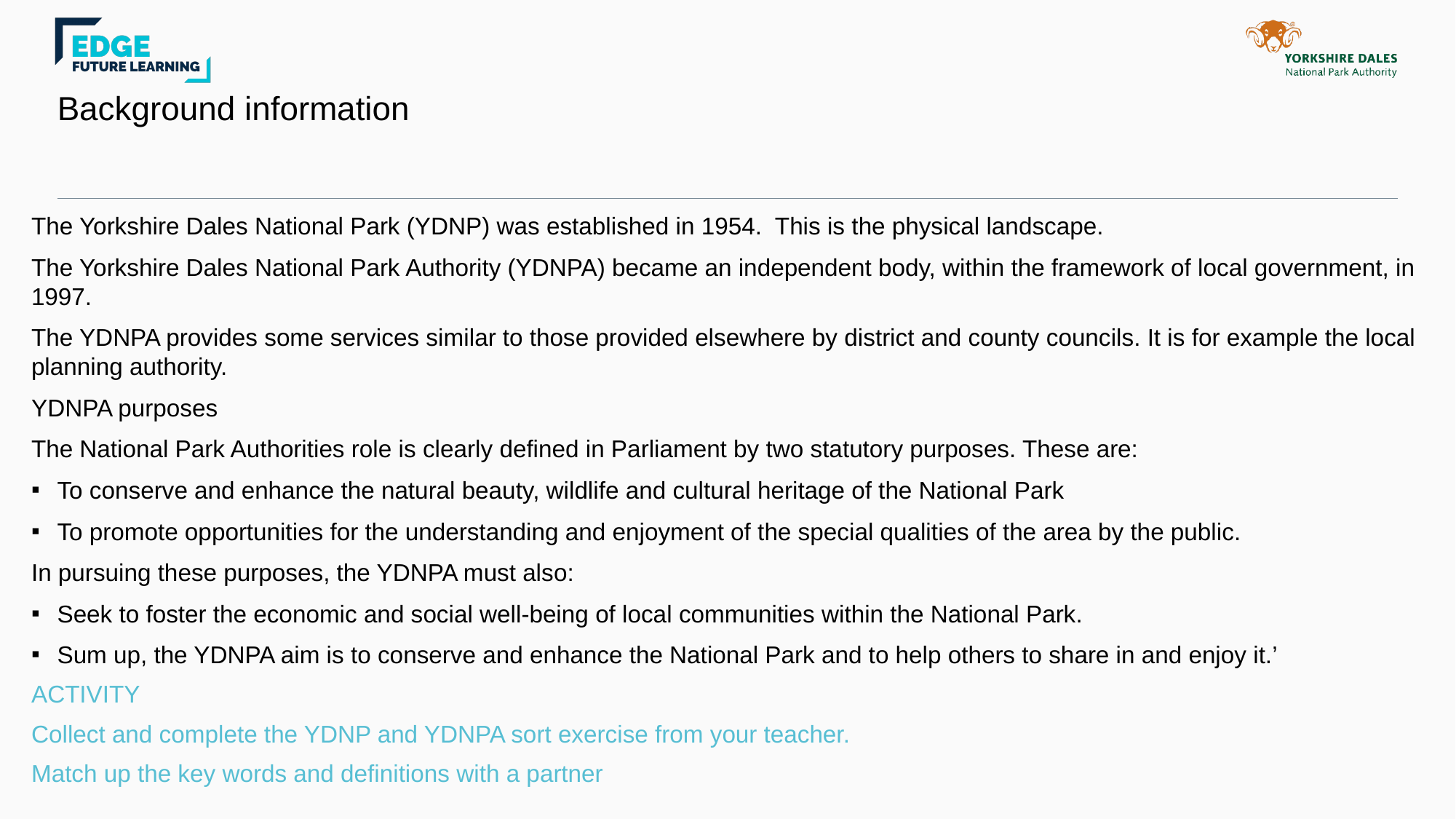

# Background information
The Yorkshire Dales National Park (YDNP) was established in 1954.  This is the physical landscape.
The Yorkshire Dales National Park Authority (YDNPA) became an independent body, within the framework of local government, in 1997.
The YDNPA provides some services similar to those provided elsewhere by district and county councils. It is for example the local planning authority.
YDNPA purposes
The National Park Authorities role is clearly defined in Parliament by two statutory purposes. These are:
To conserve and enhance the natural beauty, wildlife and cultural heritage of the National Park
To promote opportunities for the understanding and enjoyment of the special qualities of the area by the public.
In pursuing these purposes, the YDNPA must also:
Seek to foster the economic and social well-being of local communities within the National Park.
Sum up, the YDNPA aim is to conserve and enhance the National Park and to help others to share in and enjoy it.’
ACTIVITY
Collect and complete the YDNP and YDNPA sort exercise from your teacher.
Match up the key words and definitions with a partner